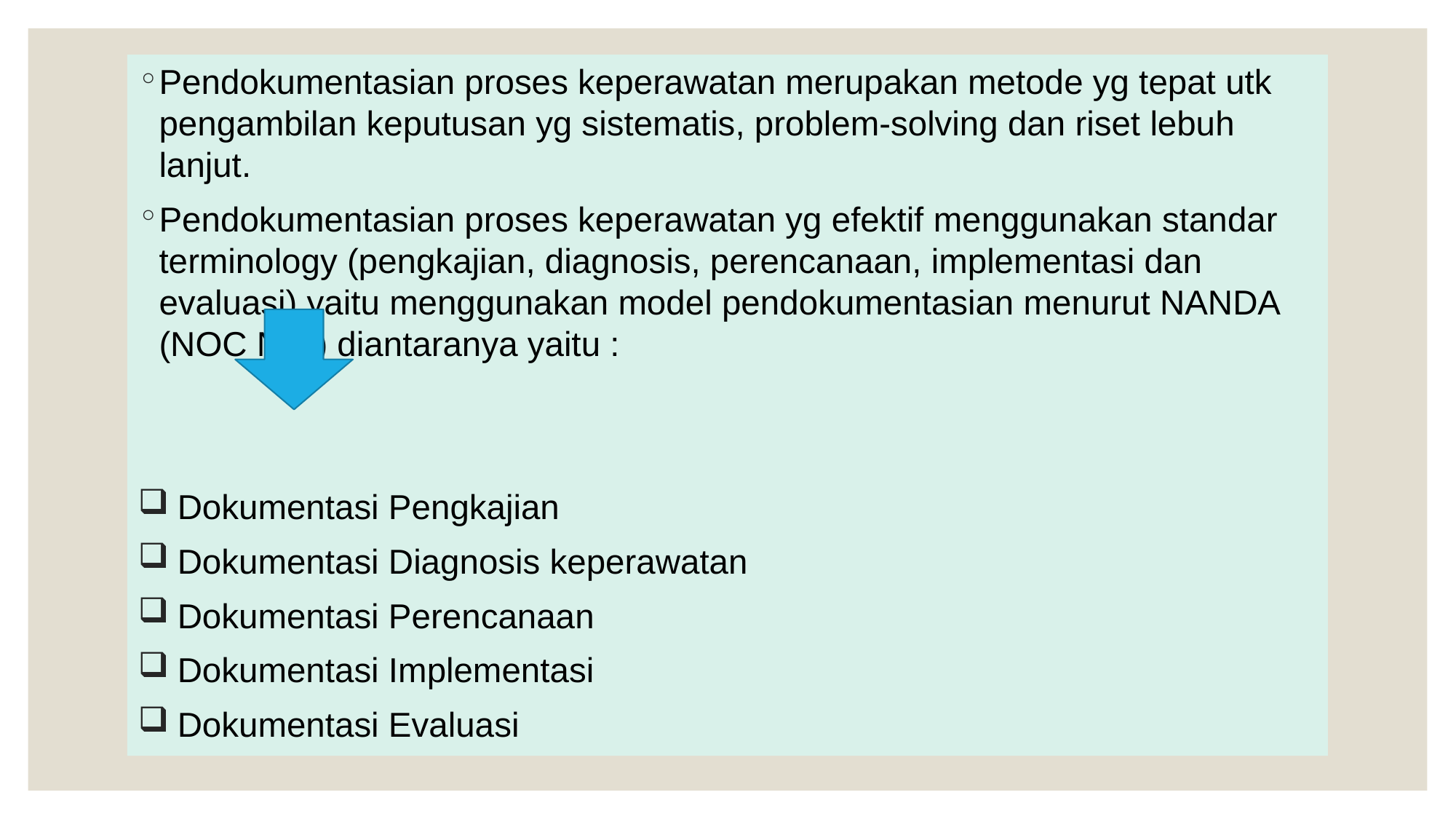

Pendokumentasian proses keperawatan merupakan metode yg tepat utk pengambilan keputusan yg sistematis, problem-solving dan riset lebuh lanjut.
Pendokumentasian proses keperawatan yg efektif menggunakan standar terminology (pengkajian, diagnosis, perencanaan, implementasi dan evaluasi) yaitu menggunakan model pendokumentasian menurut NANDA (NOC NIC) diantaranya yaitu :

 Dokumentasi Pengkajian
 Dokumentasi Diagnosis keperawatan
 Dokumentasi Perencanaan
 Dokumentasi Implementasi
 Dokumentasi Evaluasi